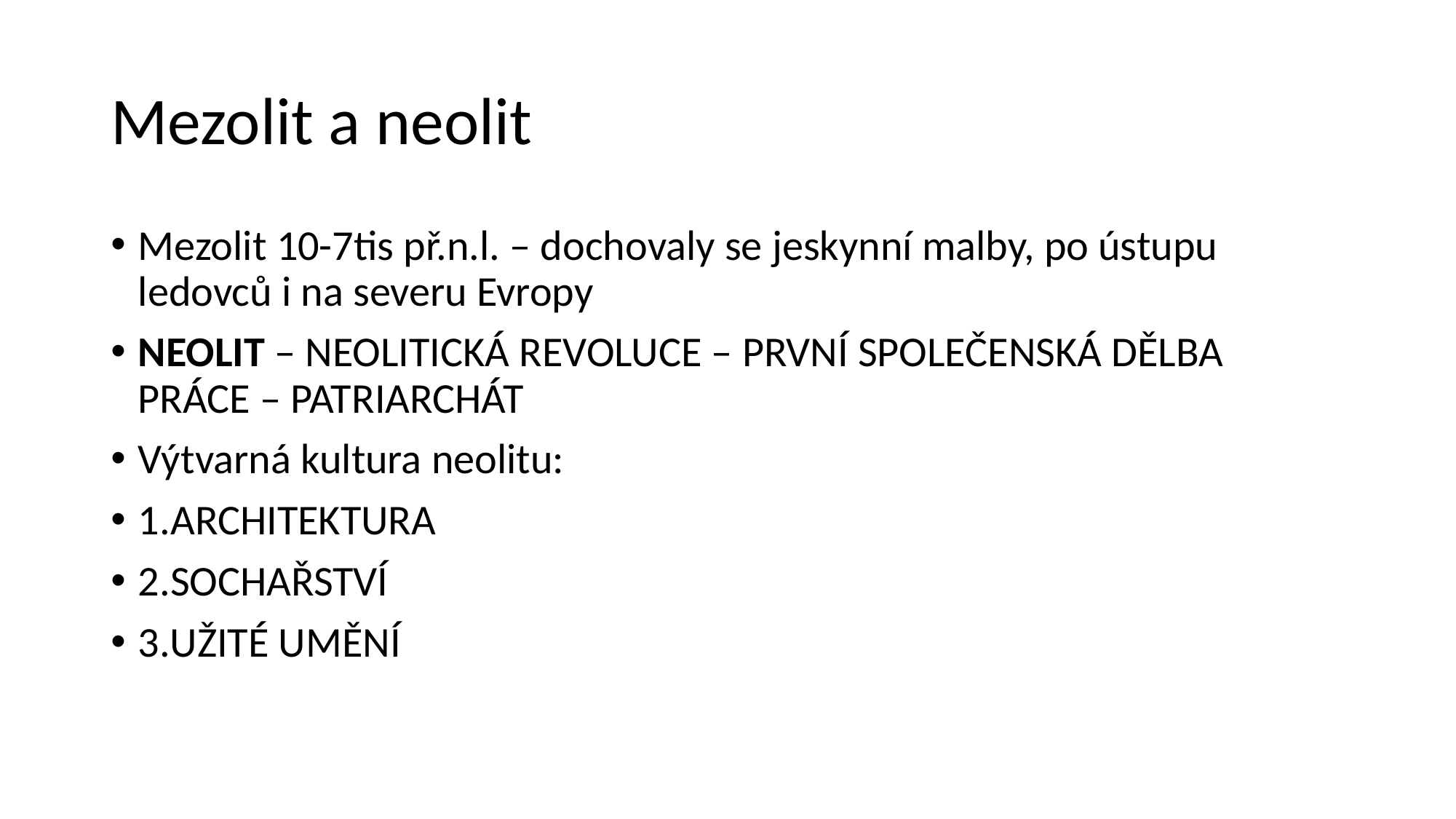

# Mezolit a neolit
Mezolit 10-7tis př.n.l. – dochovaly se jeskynní malby, po ústupu ledovců i na severu Evropy
NEOLIT – NEOLITICKÁ REVOLUCE – PRVNÍ SPOLEČENSKÁ DĚLBA PRÁCE – PATRIARCHÁT
Výtvarná kultura neolitu:
1.ARCHITEKTURA
2.SOCHAŘSTVÍ
3.UŽITÉ UMĚNÍ